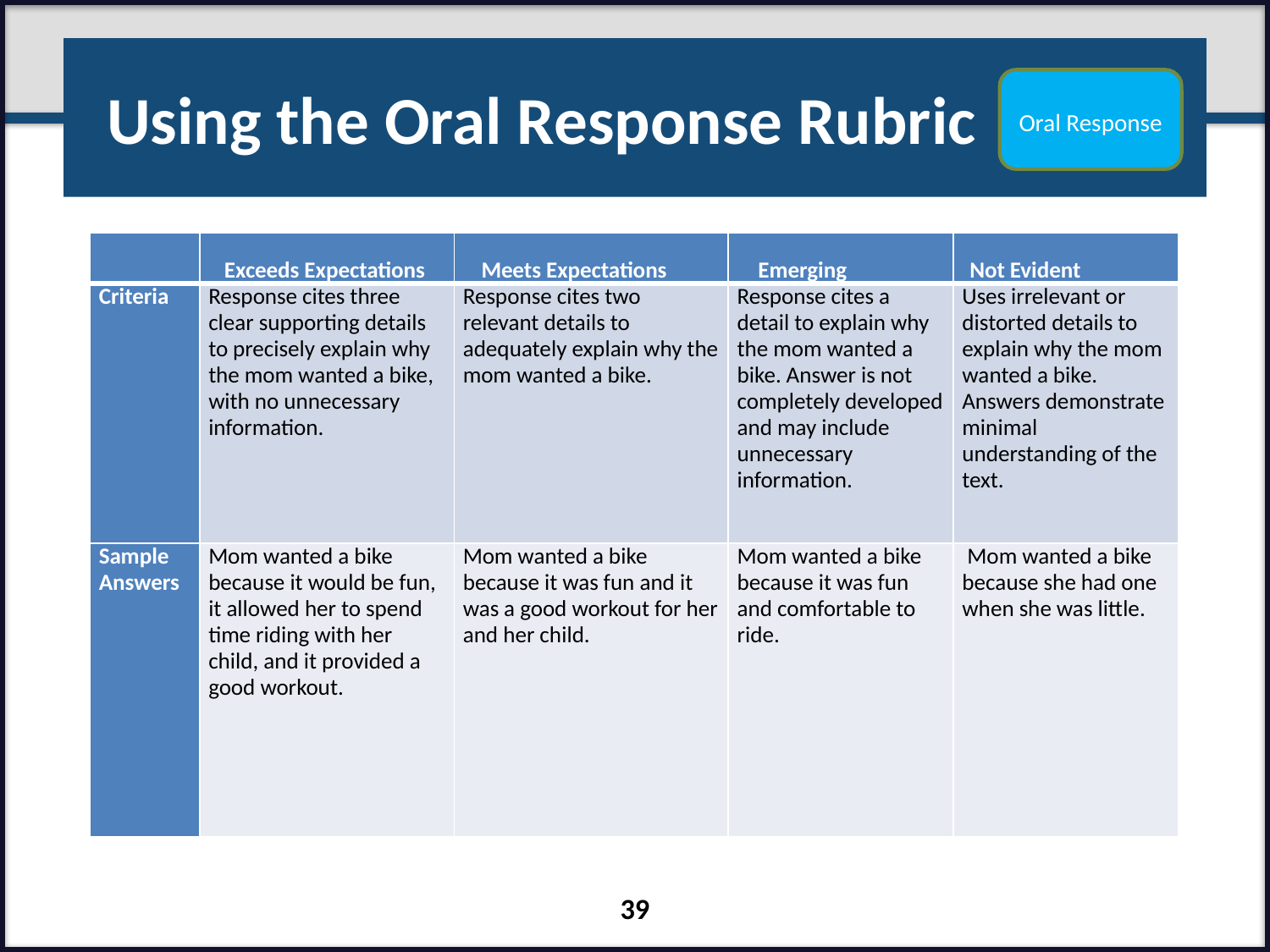

# Using the Oral Response Rubric
Oral Response
|  | Exceeds Expectations | Meets Expectations | Emerging | Not Evident |
| --- | --- | --- | --- | --- |
| Criteria | Response cites three clear supporting details to precisely explain why the mom wanted a bike, with no unnecessary information. | Response cites two relevant details to adequately explain why the mom wanted a bike. | Response cites a detail to explain why the mom wanted a bike. Answer is not completely developed and may include unnecessary information. | Uses irrelevant or distorted details to explain why the mom wanted a bike. Answers demonstrate minimal understanding of the text. |
| Sample Answers | Mom wanted a bike because it would be fun, it allowed her to spend time riding with her child, and it provided a good workout. | Mom wanted a bike because it was fun and it was a good workout for her and her child. | Mom wanted a bike because it was fun and comfortable to ride. | Mom wanted a bike because she had one when she was little. |
39